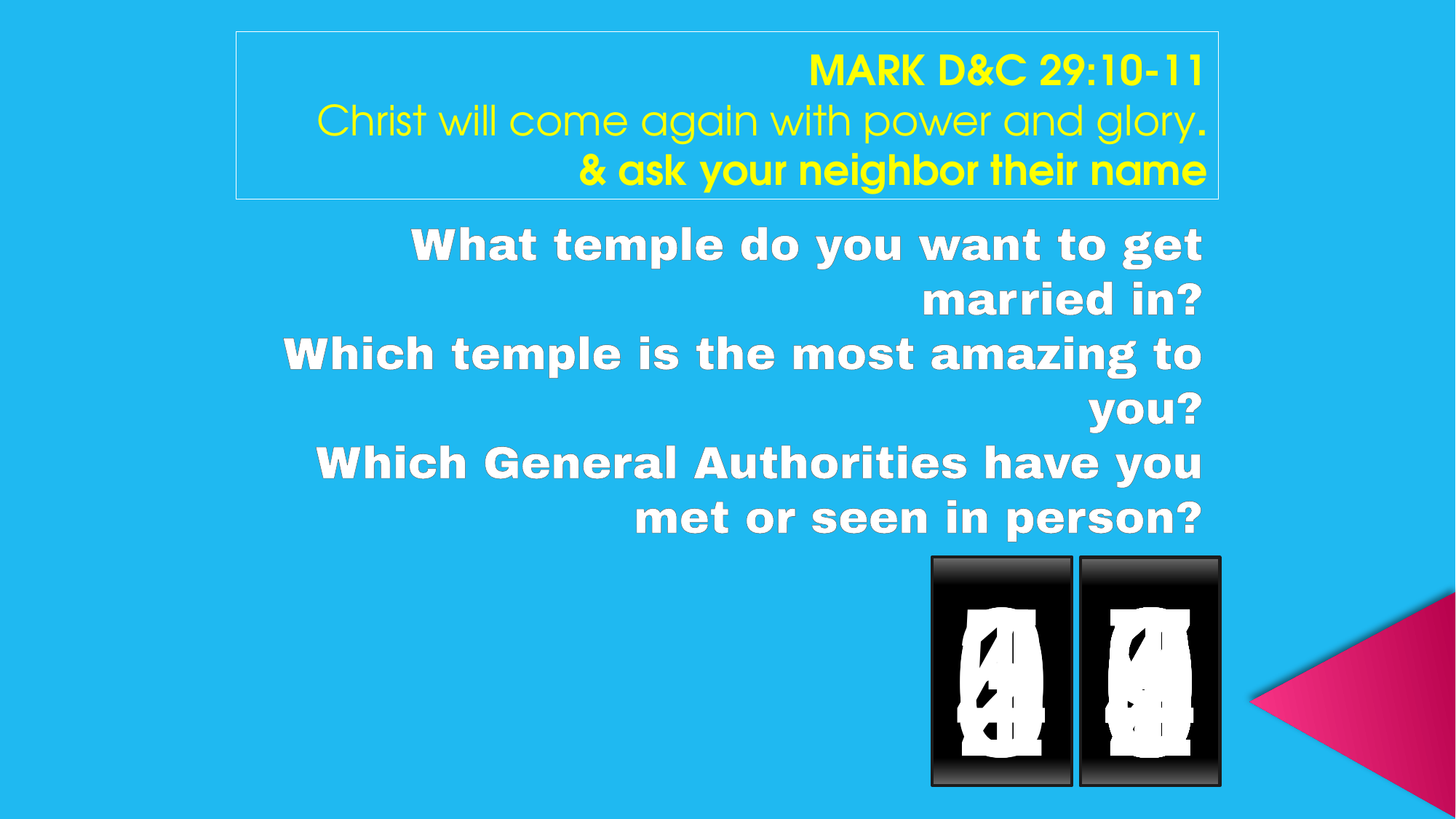

MARK D&C 29:10-11
Christ will come again with power and glory.
& ask your neighbor their name
What temple do you want to get married in?
Which temple is the most amazing to you?
Which General Authorities have you met or seen in person?

0

5

4

3

2

1

0

0

9

8

7

6

5

4

3

2

1

0

9

8

7

6

5

4

3

2

1

0

9

8

7

6

5

4

3

2

1

0

9

8

7

6

5

4

3

2

1

0

9

8

7

6

5

4

3

2

1

0

9

8

7

6

5

4

3

2

1